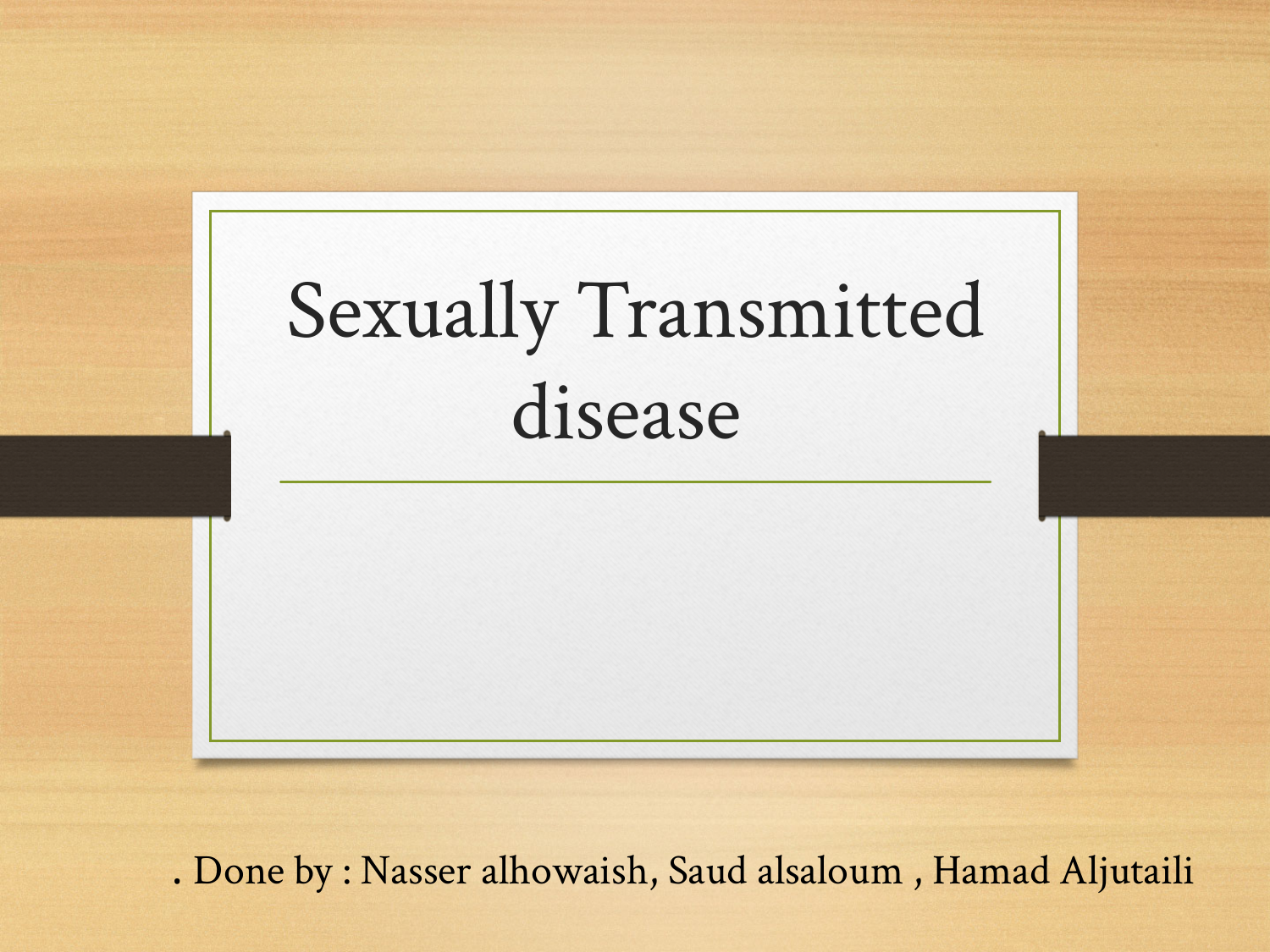

# Sexually Transmitted disease
Done by : Nasser alhowaish, Saud alsaloum , Hamad Aljutaili .